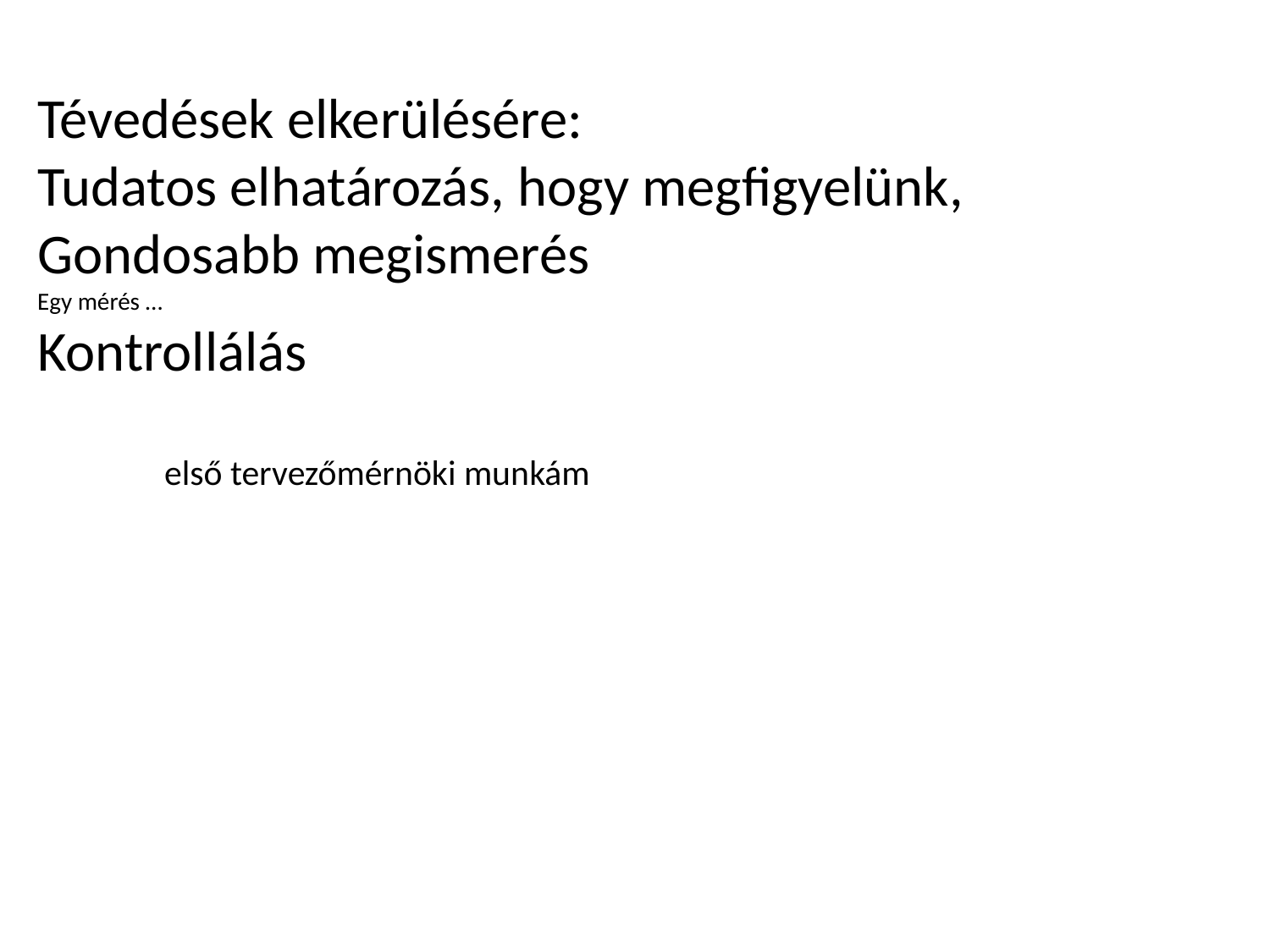

Tévedések elkerülésére:
Tudatos elhatározás, hogy megfigyelünk,
Gondosabb megismerés
Egy mérés …
Kontrollálás

	első tervezőmérnöki munkám